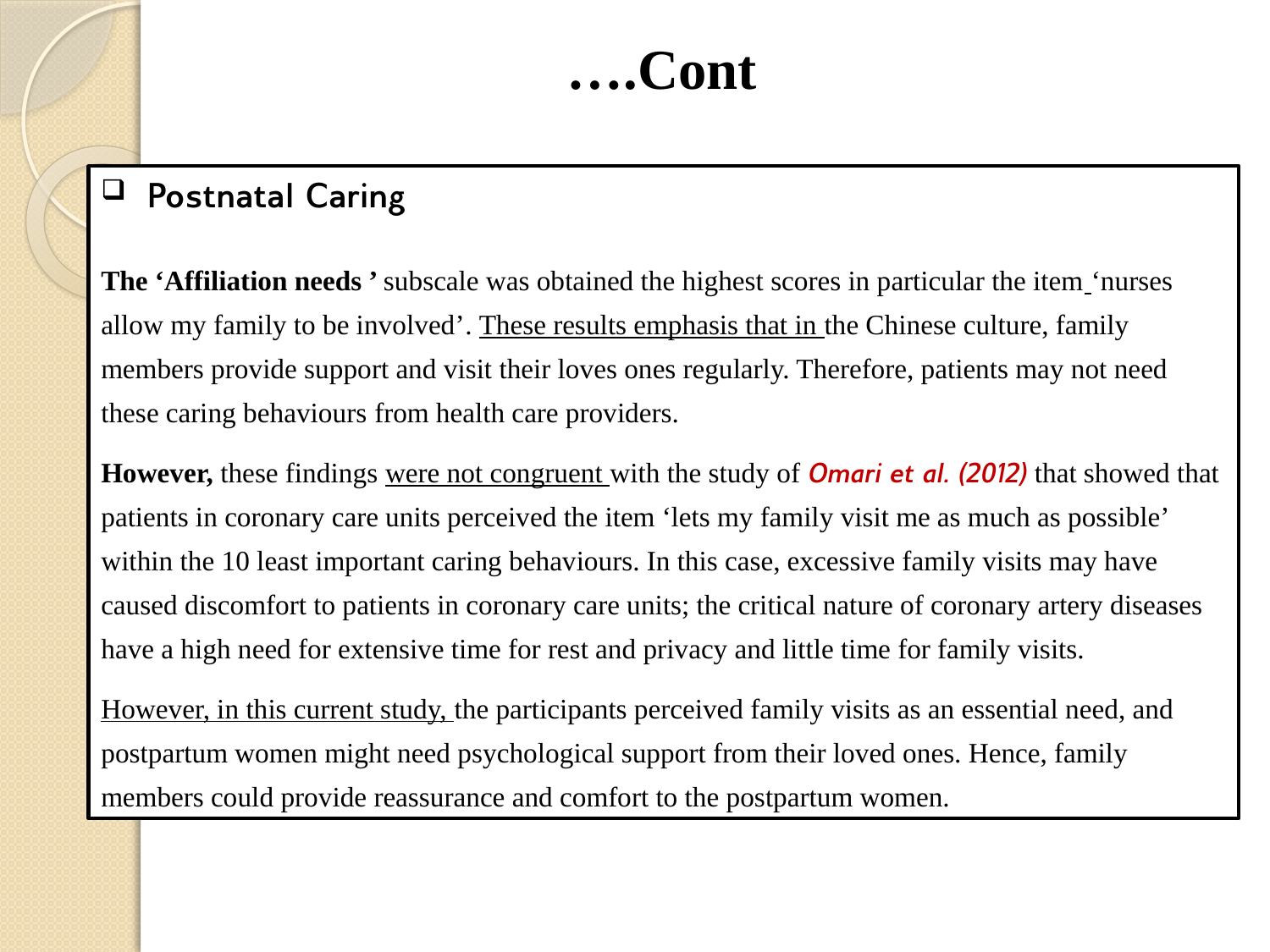

Cont.…
 Postnatal Caring
The ʻAffiliation needs ’ subscale was obtained the highest scores in particular the item ʻnurses allow my family to be involvedʼ. These results emphasis that in the Chinese culture, family members provide support and visit their loves ones regularly. Therefore, patients may not need these caring behaviours from health care providers.

However, these findings were not congruent with the study of Omari et al. (2012) that showed that patients in coronary care units perceived the item ʻlets my family visit me as much as possible’ within the 10 least important caring behaviours. In this case, excessive family visits may have caused discomfort to patients in coronary care units; the critical nature of coronary artery diseases have a high need for extensive time for rest and privacy and little time for family visits.

However, in this current study, the participants perceived family visits as an essential need, and postpartum women might need psychological support from their loved ones. Hence, family members could provide reassurance and comfort to the postpartum women.